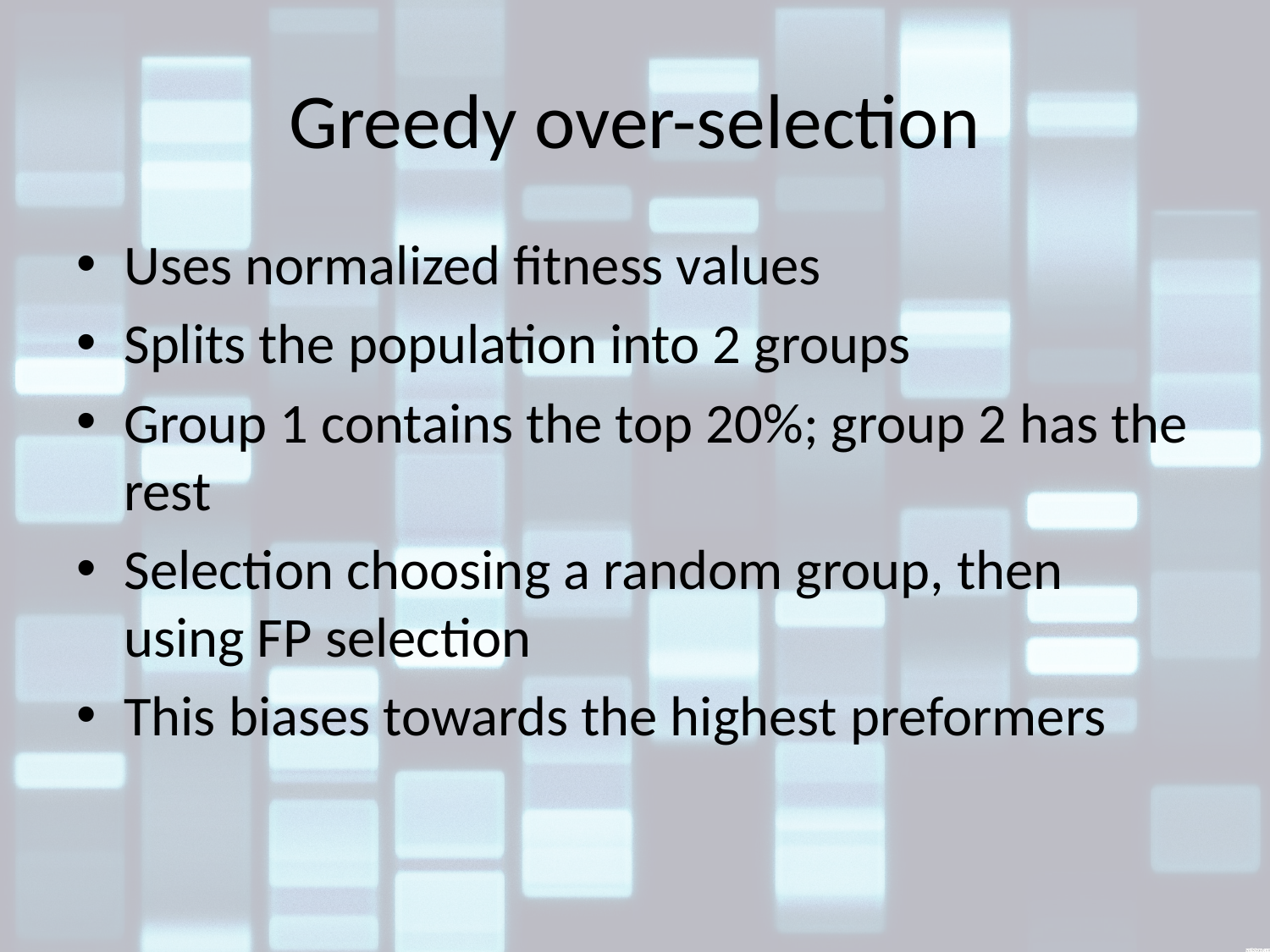

# Greedy over-selection
Uses normalized fitness values
Splits the population into 2 groups
Group 1 contains the top 20%; group 2 has the rest
Selection choosing a random group, then using FP selection
This biases towards the highest preformers